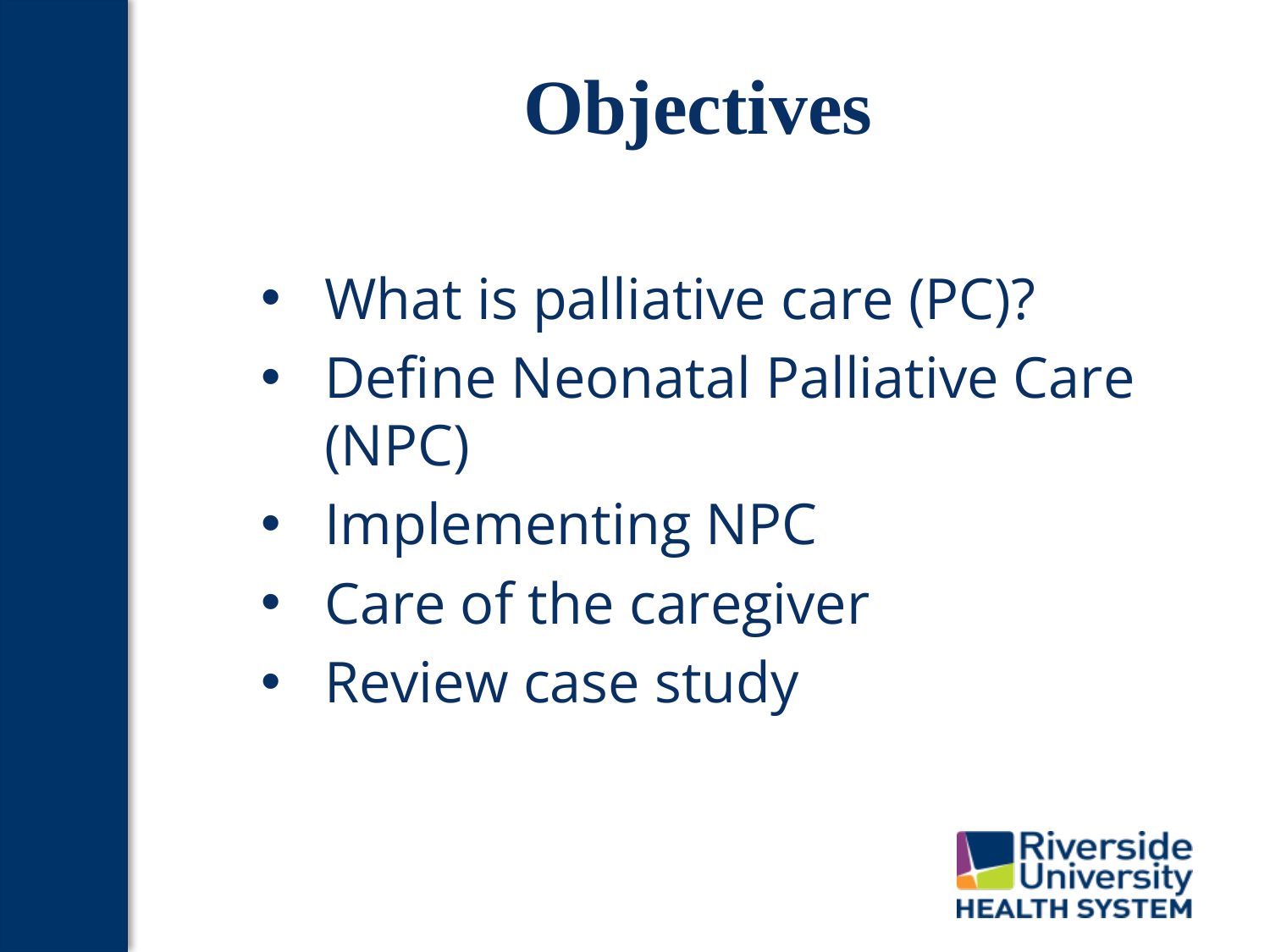

# Objectives

What is palliative care (PC)?
Define Neonatal Palliative Care (NPC)
Implementing NPC
Care of the caregiver
Review case study